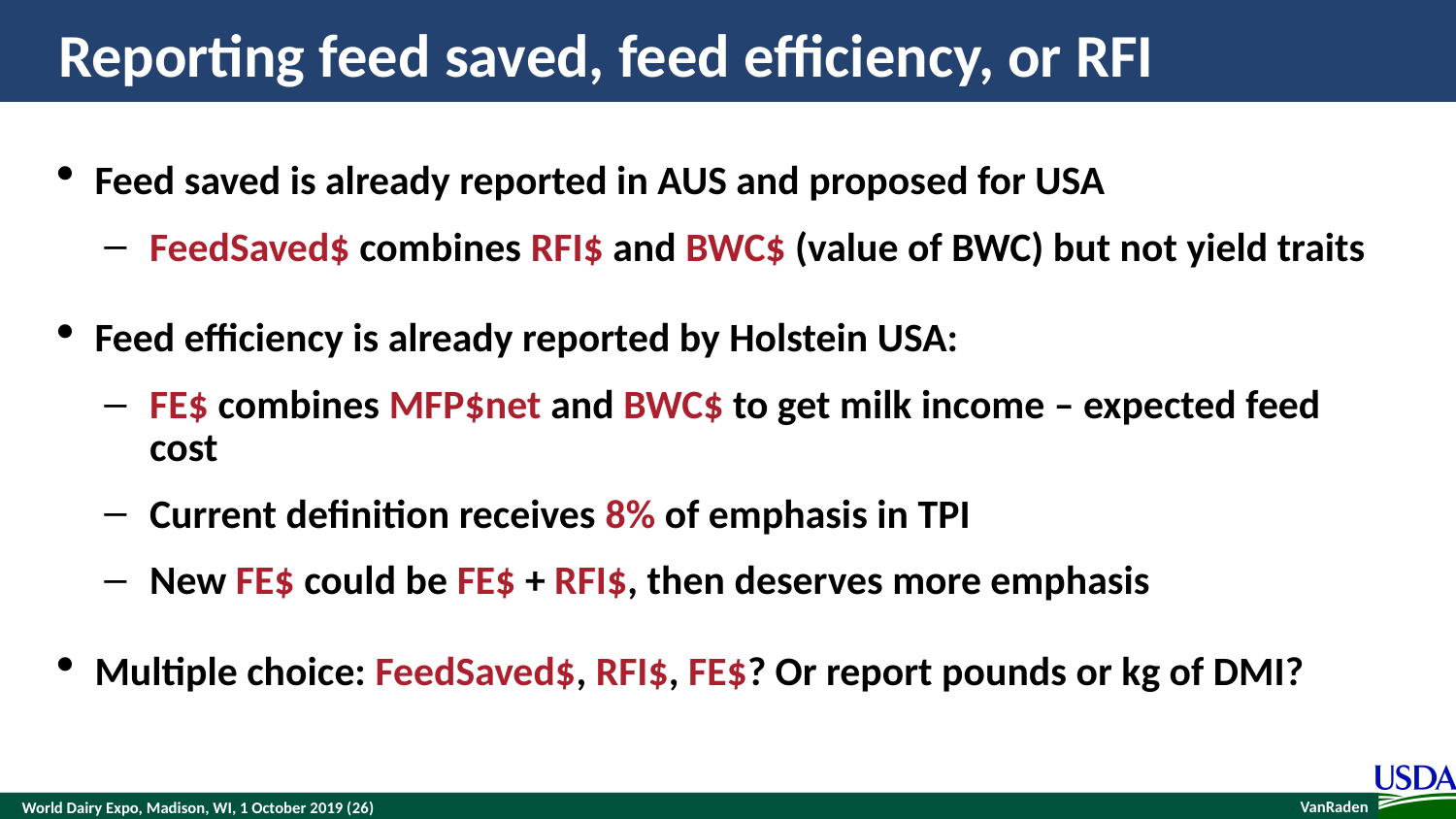

# Reporting feed saved, feed efficiency, or RFI
Feed saved is already reported in AUS and proposed for USA
FeedSaved$ combines RFI$ and BWC$ (value of BWC) but not yield traits
Feed efficiency is already reported by Holstein USA:
FE$ combines MFP$net and BWC$ to get milk income – expected feed cost
Current definition receives 8% of emphasis in TPI
New FE$ could be FE$ + RFI$, then deserves more emphasis
Multiple choice: FeedSaved$, RFI$, FE$? Or report pounds or kg of DMI?